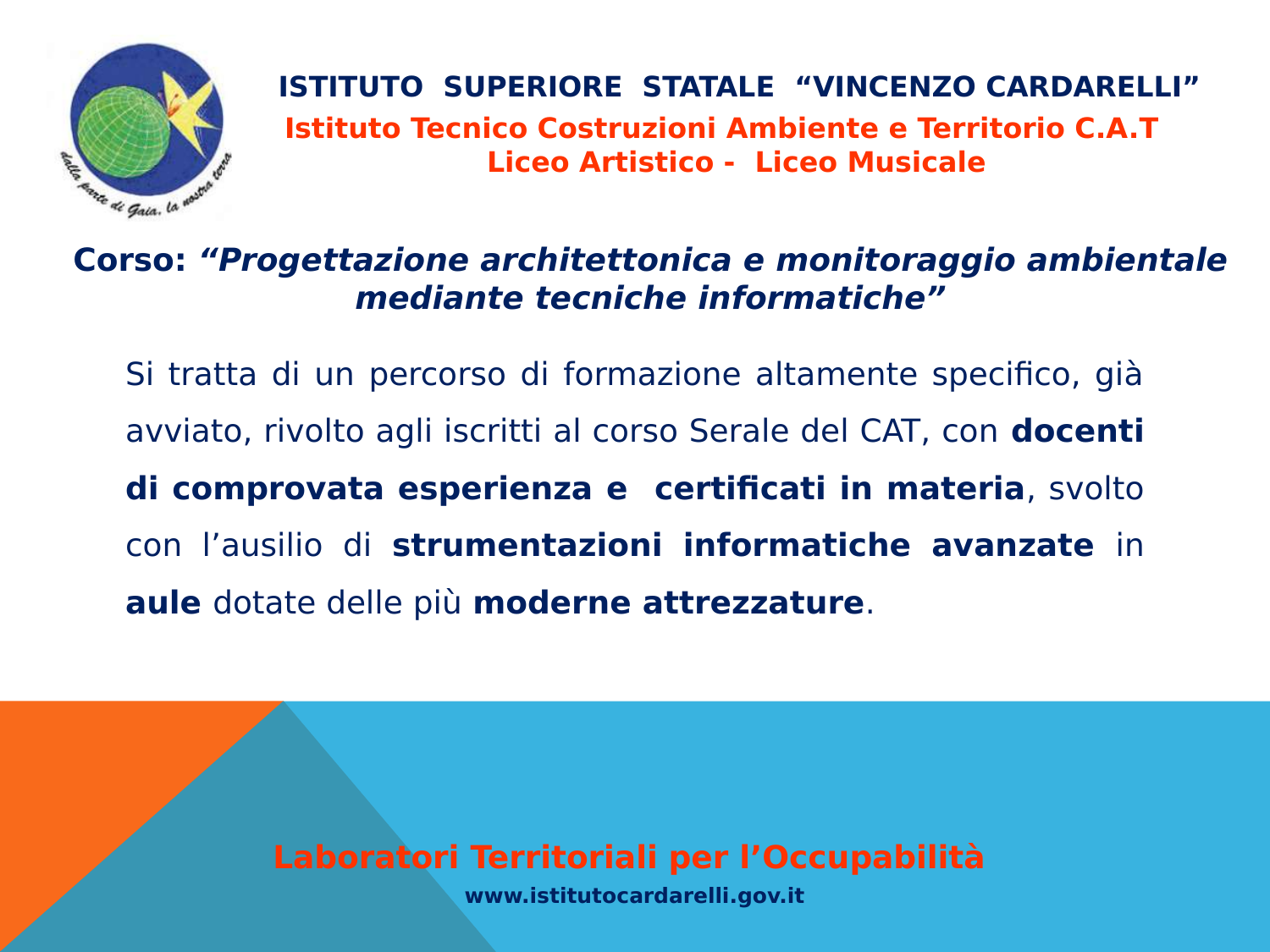

Istituto  Superiore  Statale  “Vincenzo Cardarelli”
Istituto Tecnico Costruzioni Ambiente e Territorio C.A.T
  Liceo Artistico -  Liceo Musicale
 Corso: “Progettazione architettonica e monitoraggio ambientale
mediante tecniche informatiche”

Si tratta di un percorso di formazione altamente specifico, già avviato, rivolto agli iscritti al corso Serale del CAT, con docenti di comprovata esperienza e  certificati in materia, svolto con l’ausilio di strumentazioni informatiche avanzate in aule dotate delle più moderne attrezzature.

Laboratori Territoriali per l’Occupabilità

www.istitutocardarelli.gov.it